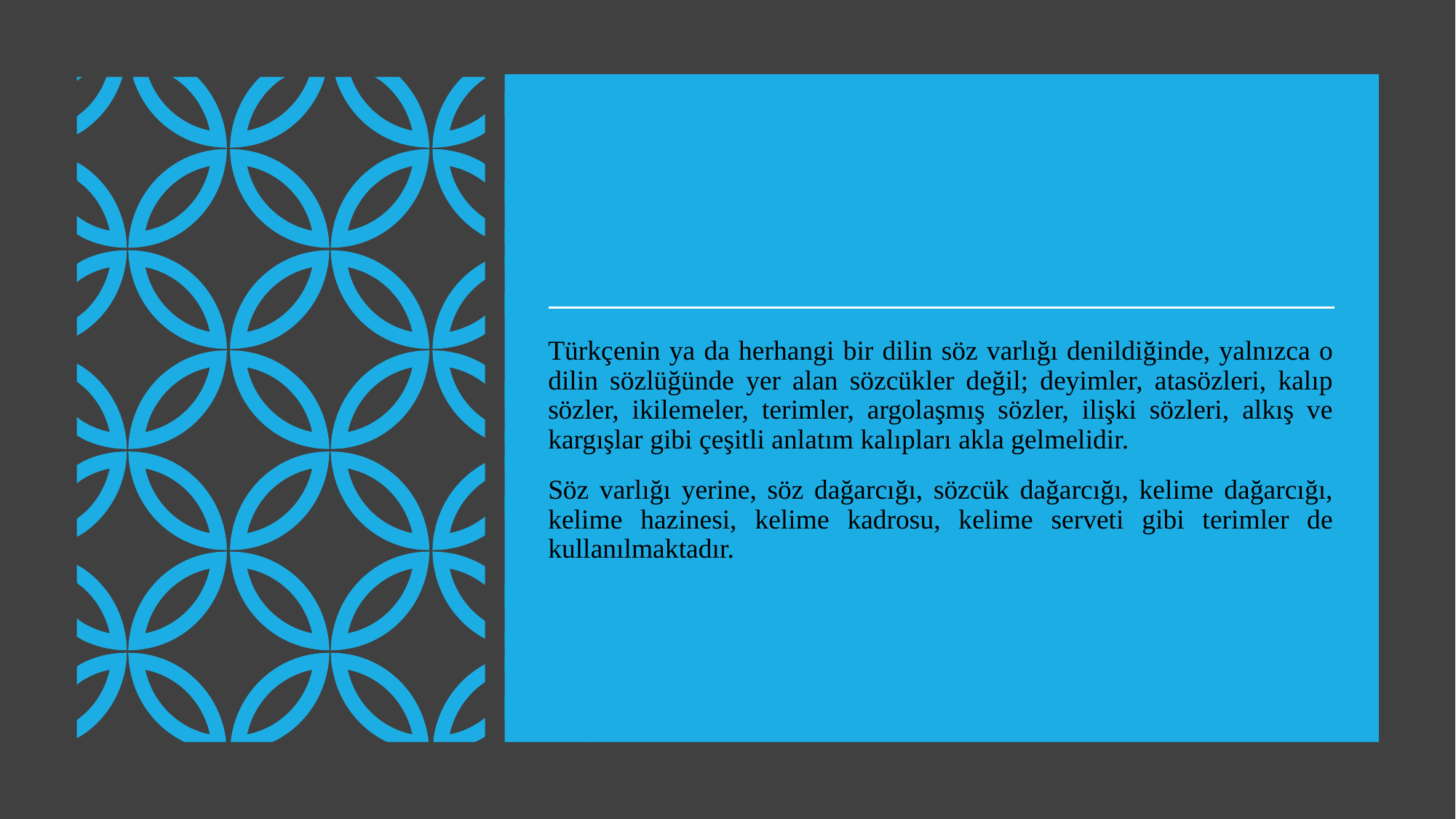

Türkçenin ya da herhangi bir dilin söz varlığı denildiğinde, yalnızca o dilin sözlüğünde yer alan sözcükler değil; deyimler, atasözleri, kalıp sözler, ikilemeler, terimler, argolaşmış sözler, ilişki sözleri, alkış ve kargışlar gibi çeşitli anlatım kalıpları akla gelmelidir.
Söz varlığı yerine, söz dağarcığı, sözcük dağarcığı, kelime dağarcığı, kelime hazinesi, kelime kadrosu, kelime serveti gibi terimler de kullanılmaktadır.